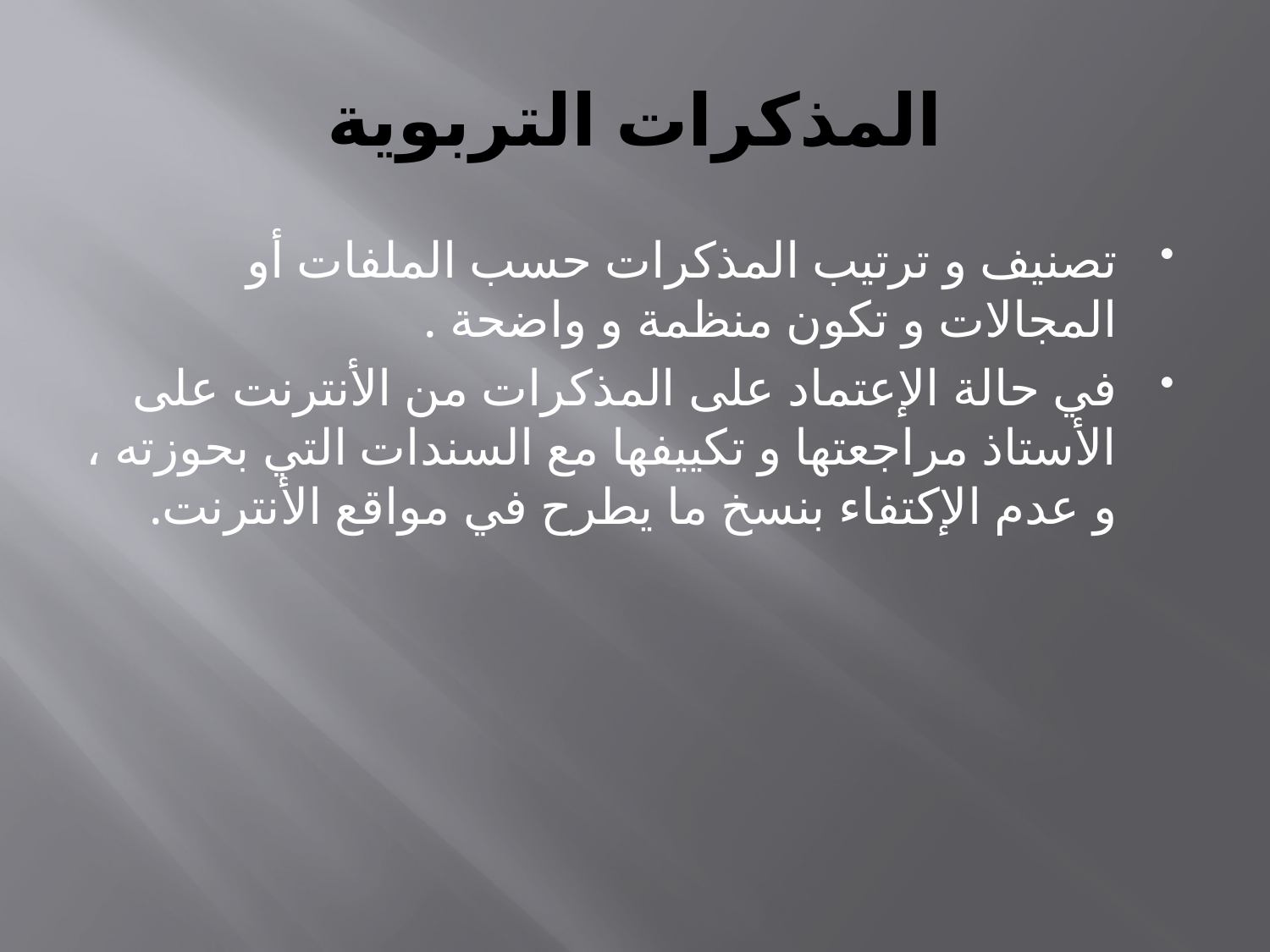

# المذكرات التربوية
تصنيف و ترتيب المذكرات حسب الملفات أو المجالات و تكون منظمة و واضحة .
في حالة الإعتماد على المذكرات من الأنترنت على  الأستاذ مراجعتها و تكييفها مع السندات التي بحوزته ، و عدم الإكتفاء بنسخ ما يطرح في مواقع الأنترنت.